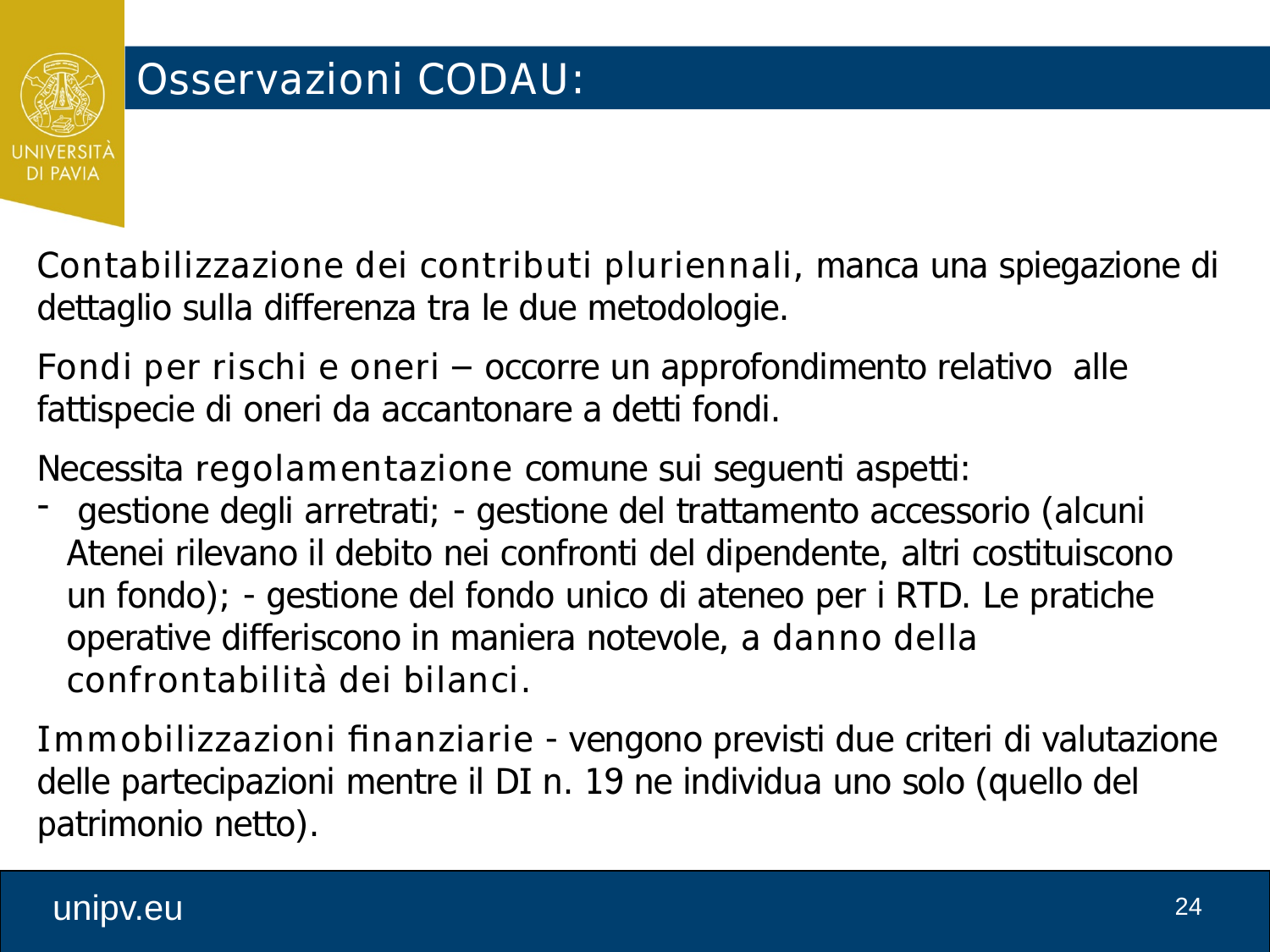

Osservazioni CODAU:
Contabilizzazione dei contributi pluriennali, manca una spiegazione di dettaglio sulla differenza tra le due metodologie.

Fondi per rischi e oneri – occorre un approfondimento relativo  alle fattispecie di oneri da accantonare a detti fondi.

Necessita regolamentazione comune sui seguenti aspetti:
 gestione degli arretrati; - gestione del trattamento accessorio (alcuni Atenei rilevano il debito nei confronti del dipendente, altri costituiscono un fondo); - gestione del fondo unico di ateneo per i RTD. Le pratiche operative differiscono in maniera notevole, a danno della confrontabilità dei bilanci.

Immobilizzazioni finanziarie - vengono previsti due criteri di valutazione delle partecipazioni mentre il DI n. 19 ne individua uno solo (quello del patrimonio netto).